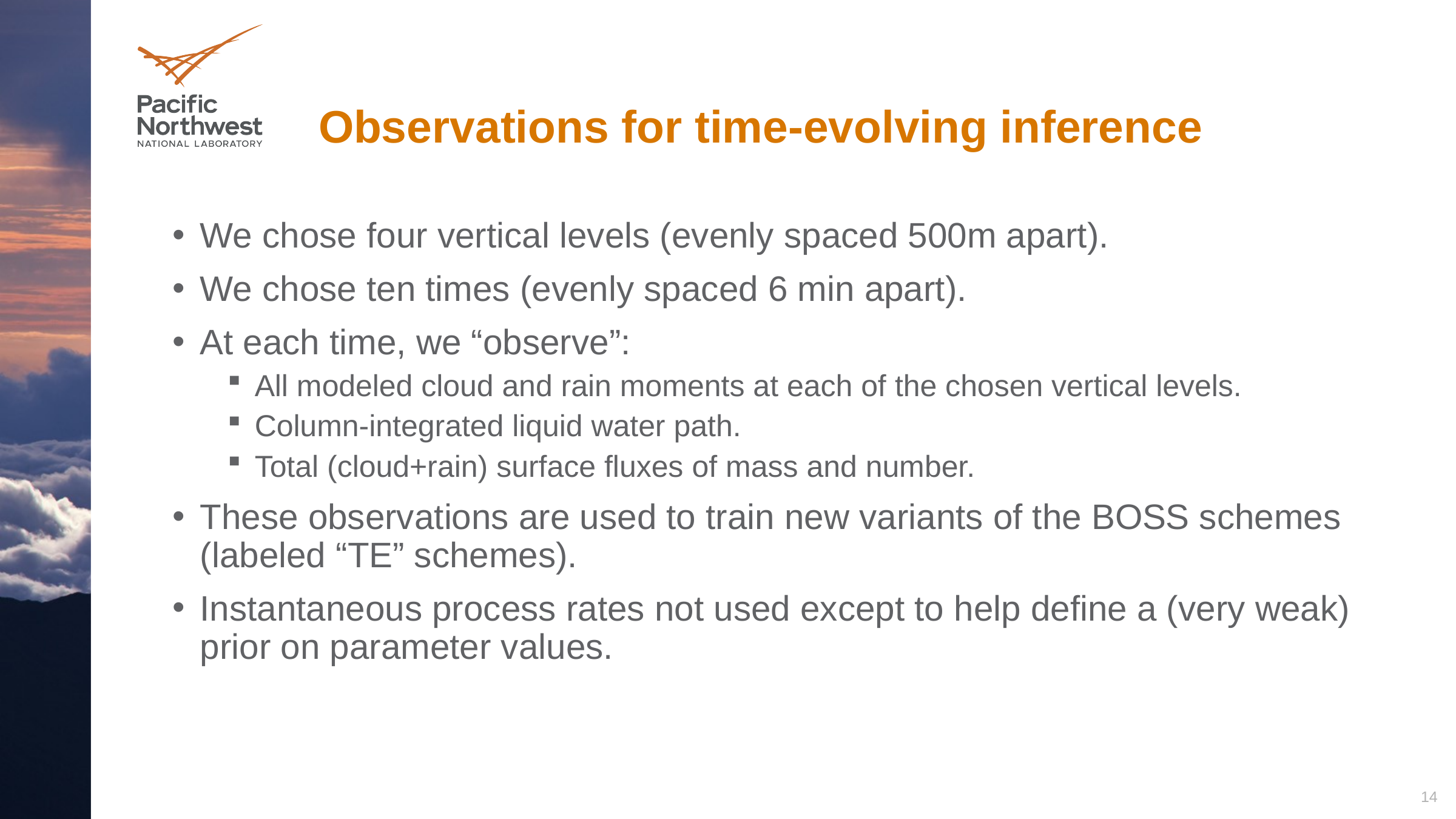

# Observations for time-evolving inference
We chose four vertical levels (evenly spaced 500m apart).
We chose ten times (evenly spaced 6 min apart).
At each time, we “observe”:
All modeled cloud and rain moments at each of the chosen vertical levels.
Column-integrated liquid water path.
Total (cloud+rain) surface fluxes of mass and number.
These observations are used to train new variants of the BOSS schemes (labeled “TE” schemes).
Instantaneous process rates not used except to help define a (very weak) prior on parameter values.
14